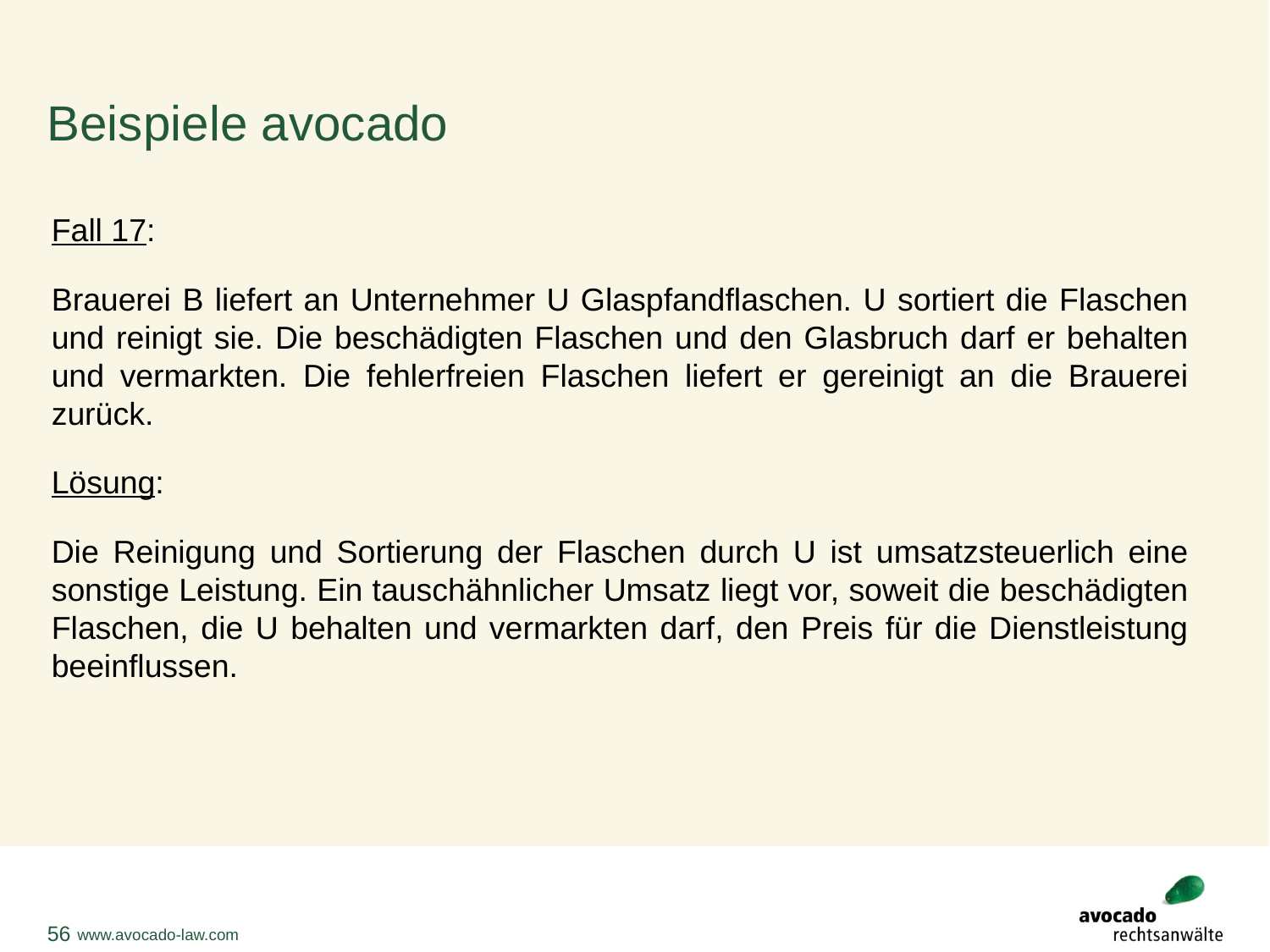

# Beispiele avocado

Fall 17:

Brauerei B liefert an Unternehmer U Glaspfandflaschen. U sortiert die Flaschen und reinigt sie. Die beschädigten Flaschen und den Glasbruch darf er behalten und vermarkten. Die fehlerfreien Flaschen liefert er gereinigt an die Brauerei zurück.

Lösung:

Die Reinigung und Sortierung der Flaschen durch U ist umsatzsteuerlich eine sonstige Leistung. Ein tauschähnlicher Umsatz liegt vor, soweit die beschädigten Flaschen, die U behalten und vermarkten darf, den Preis für die Dienstleistung beeinflussen.

56